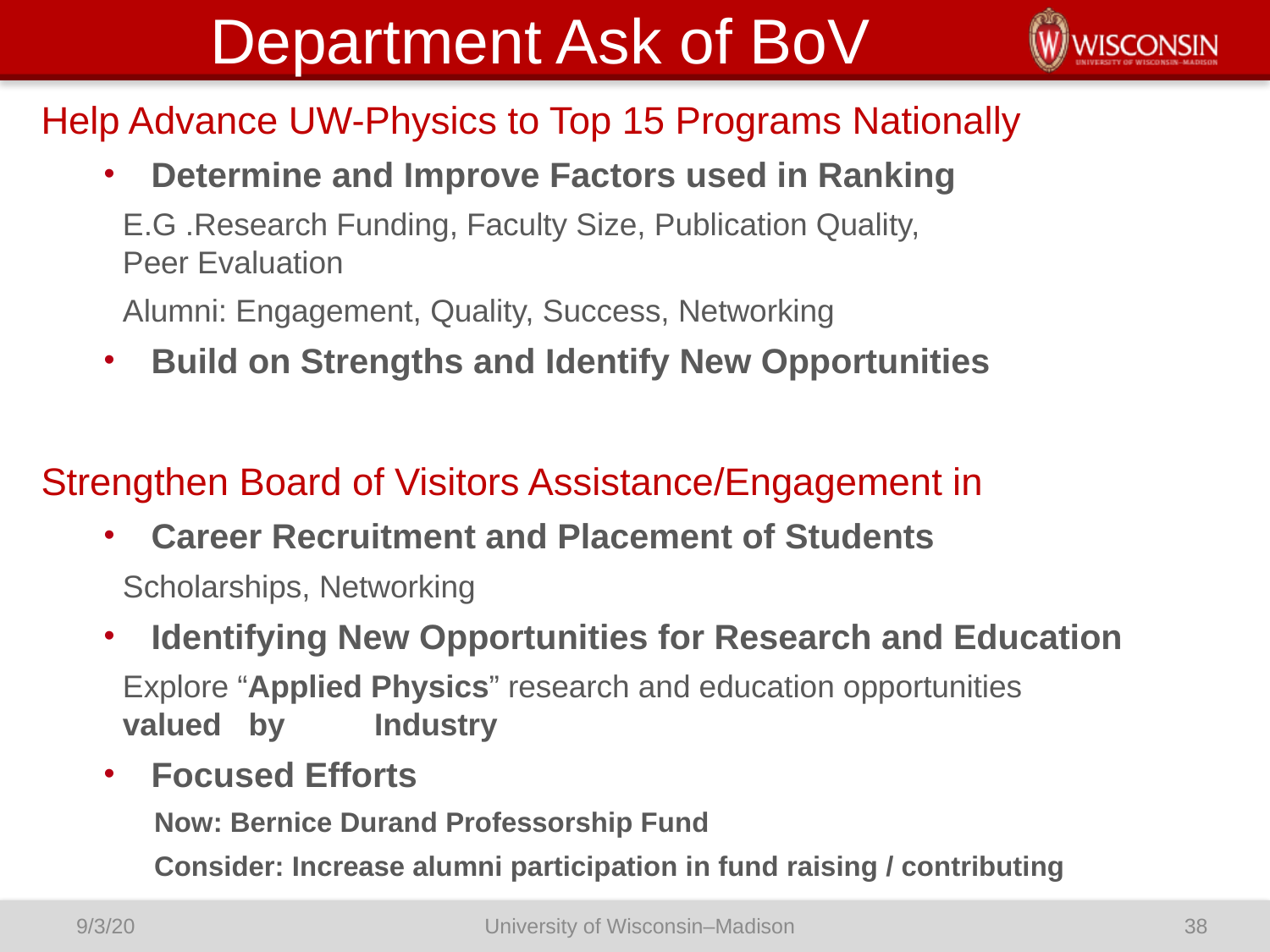

# Department Ask of BoV
Help Advance UW-Physics to Top 15 Programs Nationally
Determine and Improve Factors used in Ranking
	E.G .Research Funding, Faculty Size, Publication Quality,
		Peer Evaluation
	Alumni: Engagement, Quality, Success, Networking
Build on Strengths and Identify New Opportunities

Strengthen Board of Visitors Assistance/Engagement in
Career Recruitment and Placement of Students
	Scholarships, Networking
Identifying New Opportunities for Research and Education
	Explore “Applied Physics” research and education opportunities
		valued	by 	Industry
Focused Efforts
Now: Bernice Durand Professorship Fund
Consider: Increase alumni participation in fund raising / contributing

University of Wisconsin–Madison
38
9/3/20